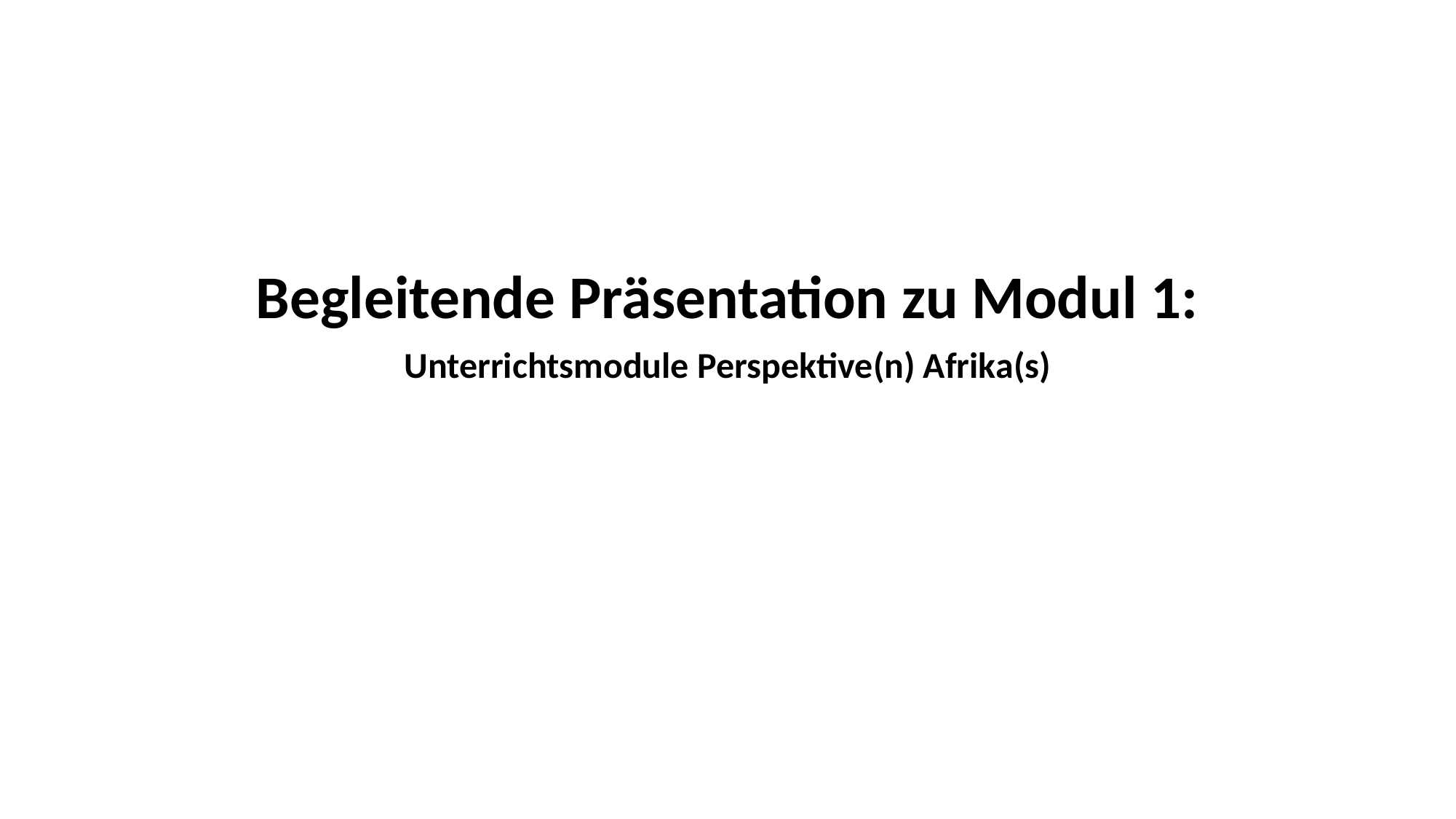

Begleitende Präsentation zu Modul 1:
Unterrichtsmodule Perspektive(n) Afrika(s)